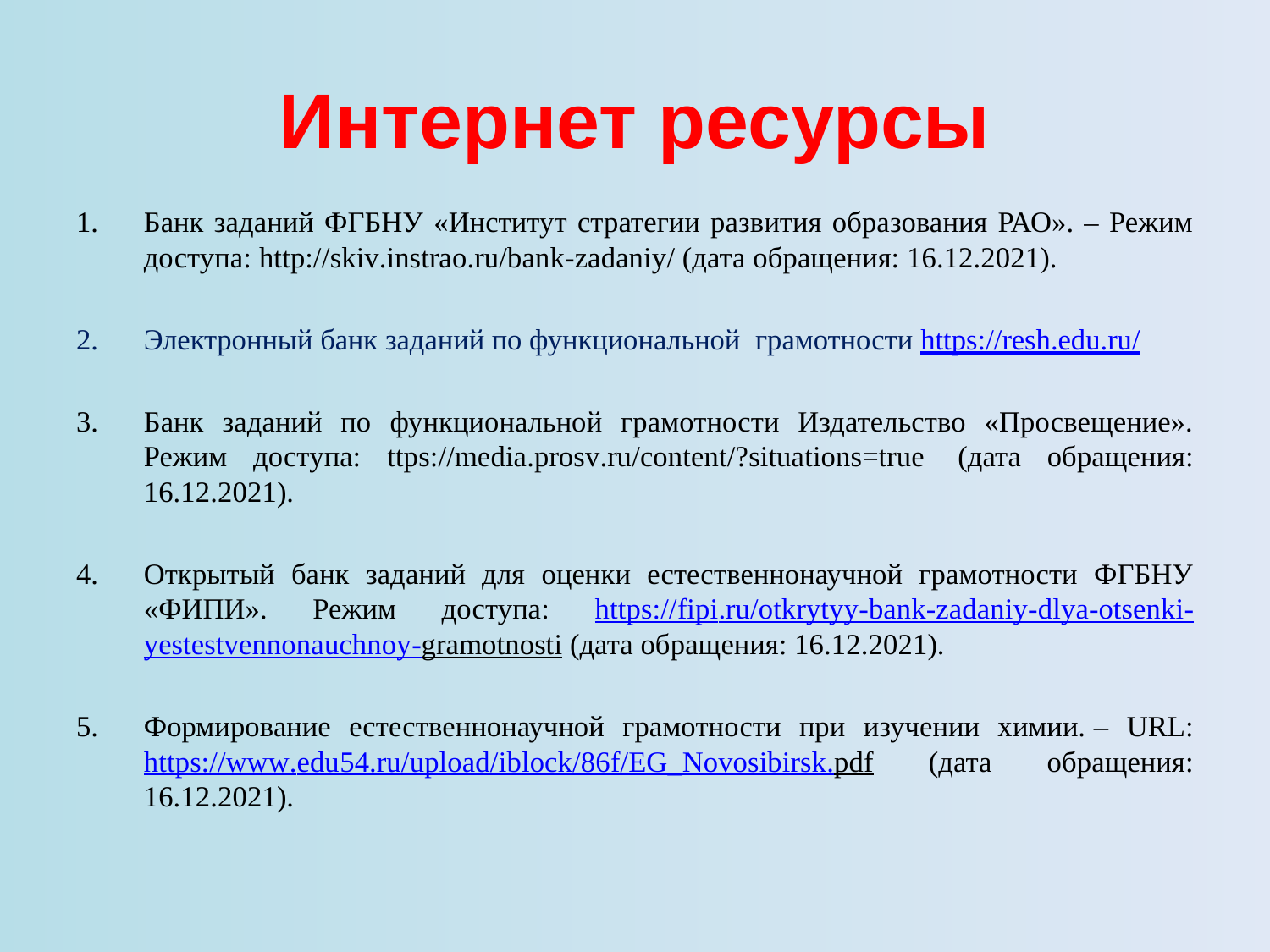

# Интернет ресурсы
Банк заданий ФГБНУ «Институт стратегии развития образования РАО». – Режим доступа: http://skiv.instrao.ru/bank-zadaniy/ (дата обращения: 16.12.2021).

Электронный банк заданий по функциональной  грамотности https://resh.edu.ru/

Банк заданий по функциональной грамотности Издательство «Просвещение». Режим доступа: ttps://media.prosv.ru/content/?situations=true  (дата обращения: 16.12.2021).

Открытый банк заданий для оценки естественнонаучной грамотности ФГБНУ «ФИПИ». Режим доступа: https://fipi.ru/otkrytyy-bank-zadaniy-dlya-otsenki-yestestvennonauchnoy-gramotnosti (дата обращения: 16.12.2021).

Формирование естественнонаучной грамотности при изучении химии. – URL: https://www.edu54.ru/upload/iblock/86f/EG_Novosibirsk.pdf (дата обращения: 16.12.2021).